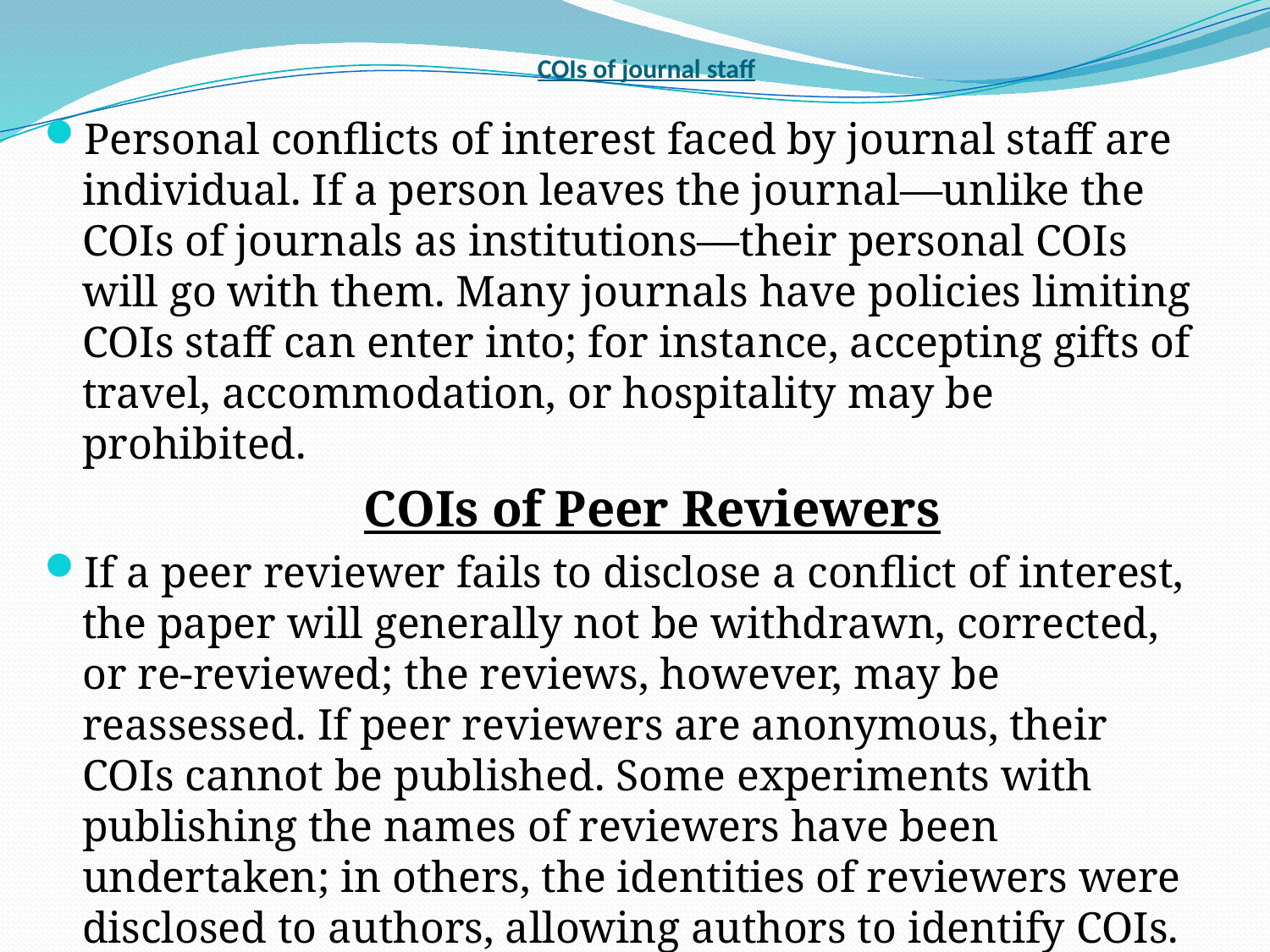

# COIs of journal staff
Personal conflicts of interest faced by journal staff are individual. If a person leaves the journal—unlike the COIs of journals as institutions—their personal COIs will go with them. Many journals have policies limiting COIs staff can enter into; for instance, accepting gifts of travel, accommodation, or hospitality may be prohibited.
      COIs of Peer Reviewers
If a peer reviewer fails to disclose a conflict of interest, the paper will generally not be withdrawn, corrected, or re-reviewed; the reviews, however, may be reassessed. If peer reviewers are anonymous, their COIs cannot be published. Some experiments with publishing the names of reviewers have been undertaken; in others, the identities of reviewers were disclosed to authors, allowing authors to identify COIs.